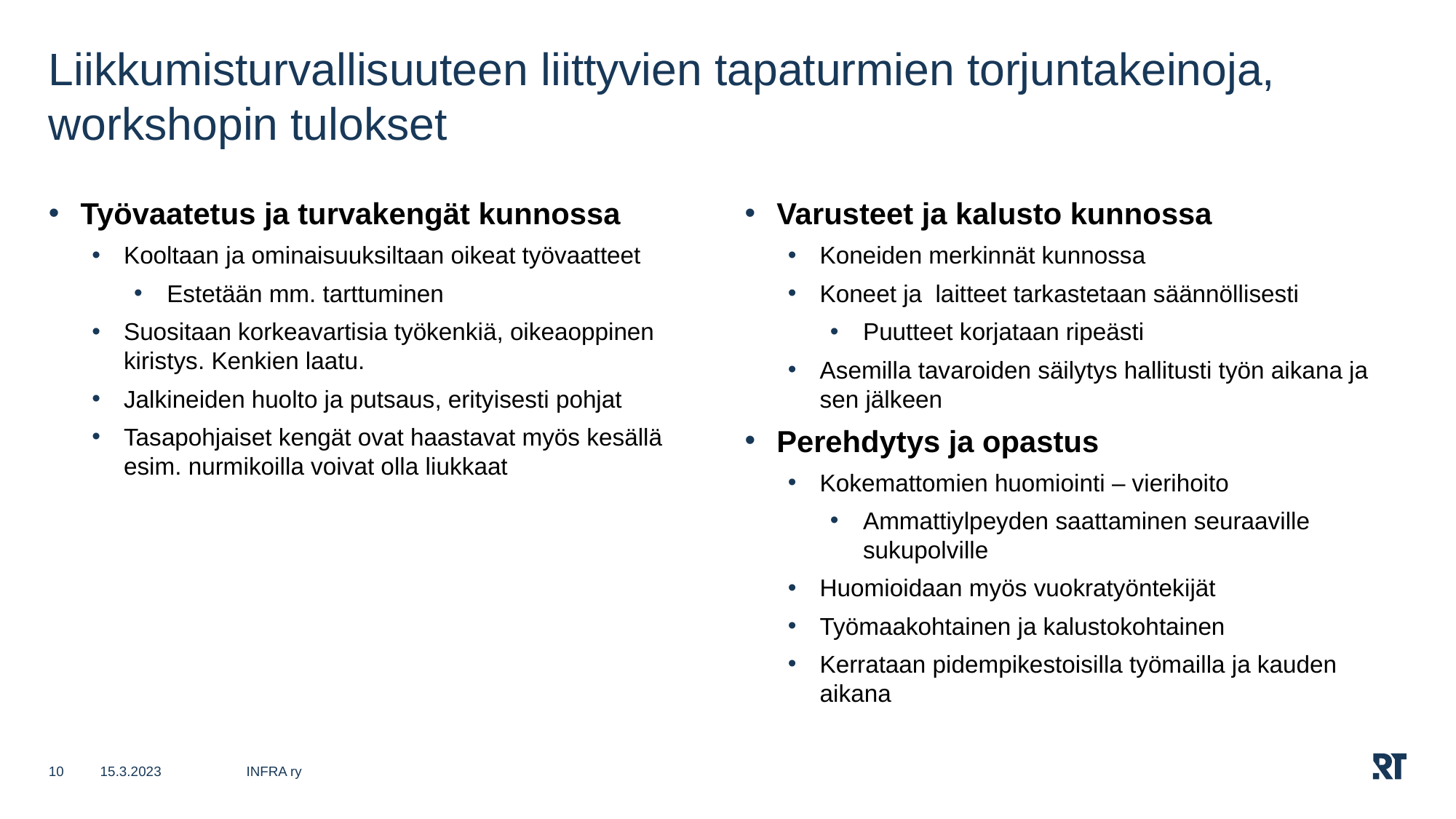

# Liikkumisturvallisuuteen liittyvien tapaturmien torjuntakeinoja, workshopin tulokset
Työvaatetus ja turvakengät kunnossa
Kooltaan ja ominaisuuksiltaan oikeat työvaatteet
Estetään mm. tarttuminen
Suositaan korkeavartisia työkenkiä, oikeaoppinen kiristys. Kenkien laatu.
Jalkineiden huolto ja putsaus, erityisesti pohjat
Tasapohjaiset kengät ovat haastavat myös kesällä esim. nurmikoilla voivat olla liukkaat

Varusteet ja kalusto kunnossa
Koneiden merkinnät kunnossa
Koneet ja  laitteet tarkastetaan säännöllisesti
Puutteet korjataan ripeästi
Asemilla tavaroiden säilytys hallitusti työn aikana ja sen jälkeen
Perehdytys ja opastus
Kokemattomien huomiointi – vierihoito
Ammattiylpeyden saattaminen seuraaville sukupolville
Huomioidaan myös vuokratyöntekijät
Työmaakohtainen ja kalustokohtainen
Kerrataan pidempikestoisilla työmailla ja kauden aikana

10
15.3.2023
INFRA ry